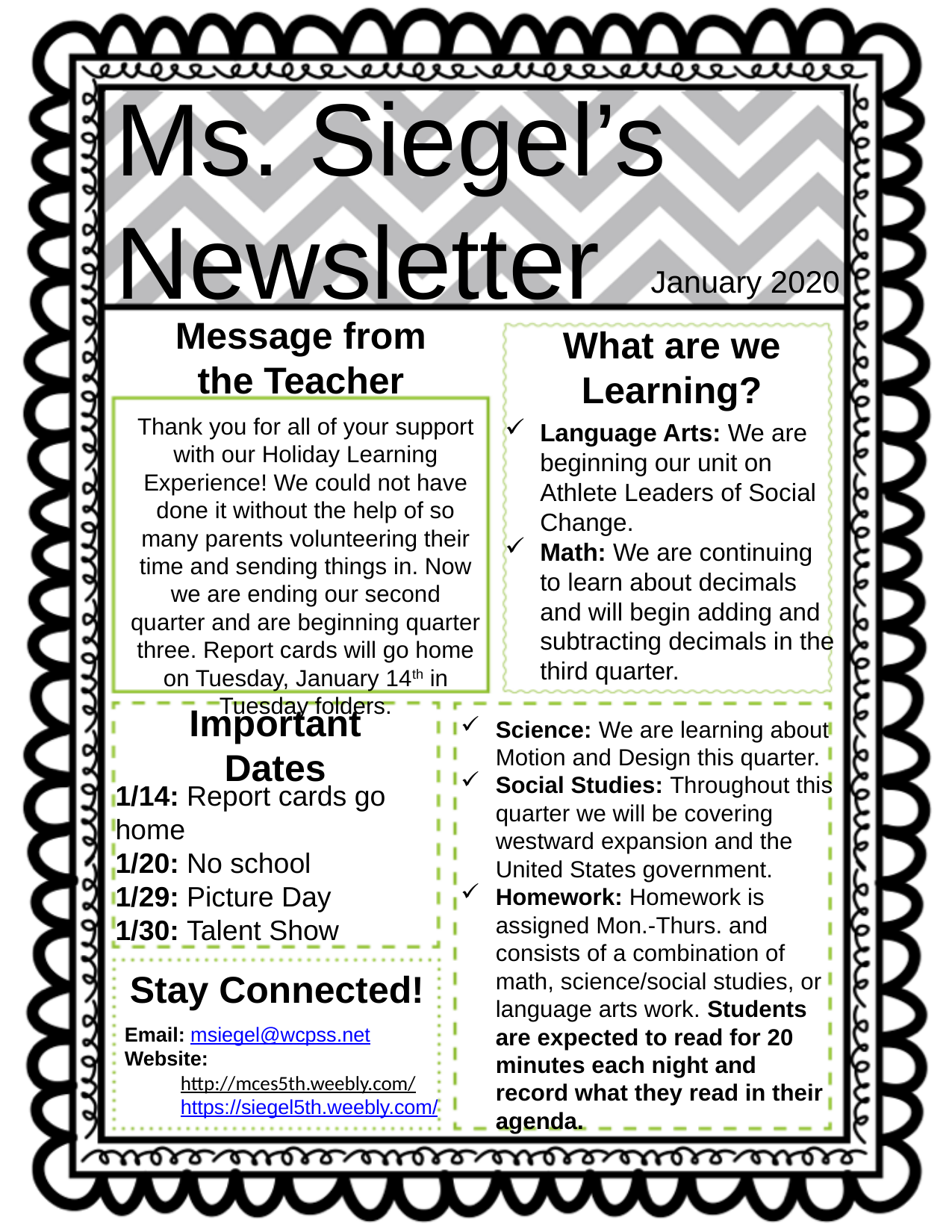

Ms. Siegel’s Newsletter
January 2020
Message from
the Teacher
What are we Learning?
Thank you for all of your support with our Holiday Learning Experience! We could not have done it without the help of so many parents volunteering their time and sending things in. Now we are ending our second quarter and are beginning quarter three. Report cards will go home on Tuesday, January 14th in Tuesday folders.
Language Arts: We are beginning our unit on Athlete Leaders of Social Change.
Math: We are continuing to learn about decimals and will begin adding and subtracting decimals in the third quarter.

Important Dates
Science: We are learning about Motion and Design this quarter.
Social Studies: Throughout this quarter we will be covering westward expansion and the United States government.
Homework: Homework is assigned Mon.-Thurs. and consists of a combination of math, science/social studies, or language arts work. Students are expected to read for 20 minutes each night and record what they read in their agenda.

1/14: Report cards go home
1/20: No school
1/29: Picture Day
1/30: Talent Show

Stay Connected!
Email: msiegel@wcpss.net
Website:
http://mces5th.weebly.com/ https://siegel5th.weebly.com/